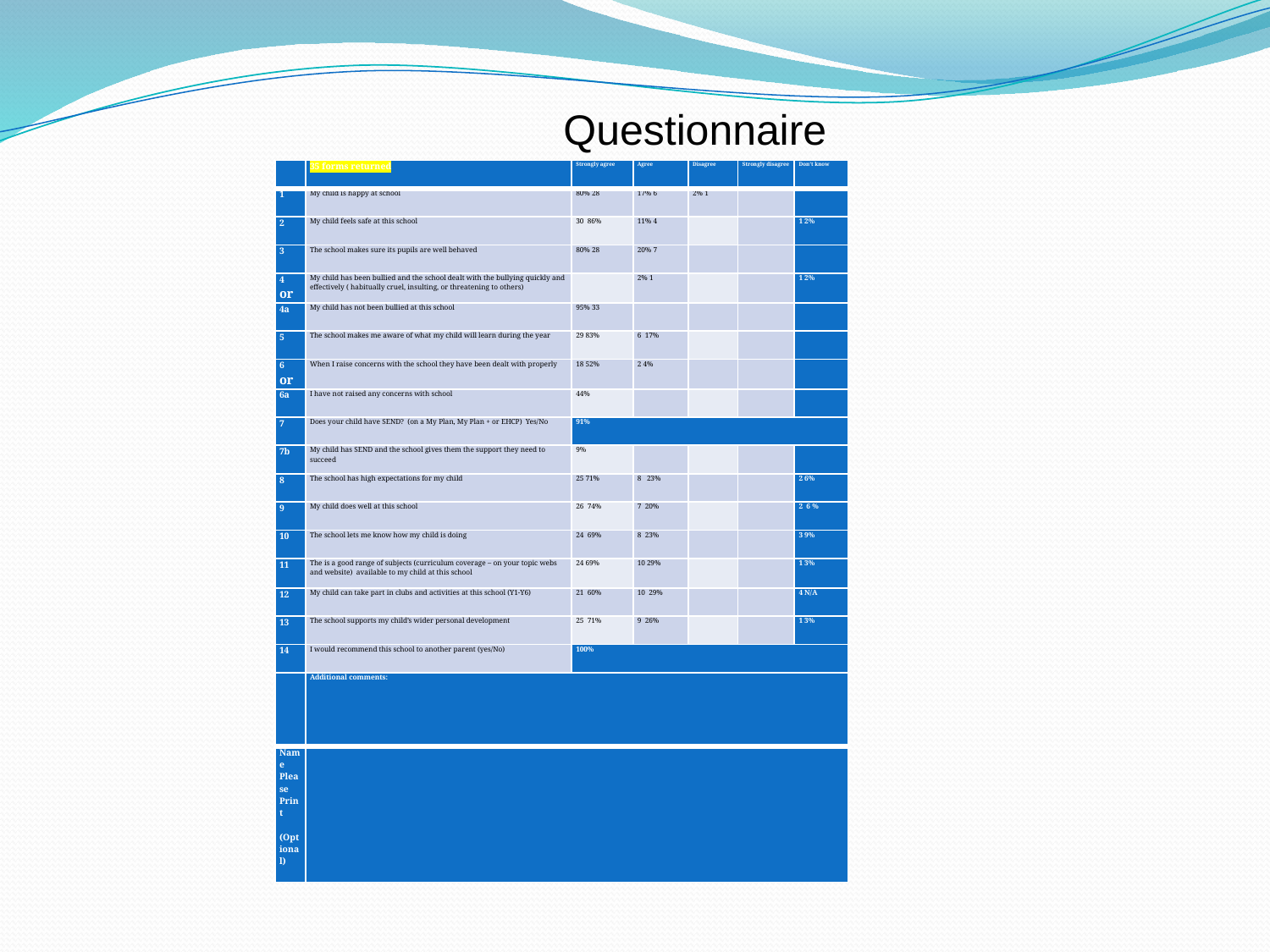

Questionnaire
|  | 35 forms returned | Strongly agree | Agree | Disagree | Strongly disagree | Don’t know |
| --- | --- | --- | --- | --- | --- | --- |
| 1 | My child is happy at school | 80% 28 | 17% 6 | 2% 1 |  |  |
| 2 | My child feels safe at this school | 30 86% | 11% 4 |  |  | 1 2% |
| 3 | The school makes sure its pupils are well behaved | 80% 28 | 20% 7 |  |  |  |
| 4 or | My child has been bullied and the school dealt with the bullying quickly and effectively ( habitually cruel, insulting, or threatening to others) |  | 2% 1 |  |  | 1 2% |
| 4a | My child has not been bullied at this school | 95% 33 |  |  |  |  |
| 5 | The school makes me aware of what my child will learn during the year | 29 83% | 6 17% |  |  |  |
| 6 or | When I raise concerns with the school they have been dealt with properly | 18 52% | 2 4% |  |  |  |
| 6a | I have not raised any concerns with school | 44% |  |  |  |  |
| 7 | Does your child have SEND? (on a My Plan, My Plan + or EHCP) Yes/No | 91% |  |  |  |  |
| 7b | My child has SEND and the school gives them the support they need to succeed | 9% |  |  |  |  |
| 8 | The school has high expectations for my child | 25 71% | 8 23% |  |  | 2 6% |
| 9 | My child does well at this school | 26 74% | 7 20% |  |  | 2 6 % |
| 10 | The school lets me know how my child is doing | 24 69% | 8 23% |  |  | 3 9% |
| 11 | The is a good range of subjects (curriculum coverage – on your topic webs and website) available to my child at this school | 24 69% | 10 29% |  |  | 1 3% |
| 12 | My child can take part in clubs and activities at this school (Y1-Y6) | 21 60% | 10 29% |  |  | 4 N/A |
| 13 | The school supports my child’s wider personal development | 25 71% | 9 26% |  |  | 1 3% |
| 14 | I would recommend this school to another parent (yes/No) | 100% |  |  |  |  |
|  | Additional comments: |  |  |  |  |  |
| Name Please Print   (Optional) |  |  |  |  |  |  |